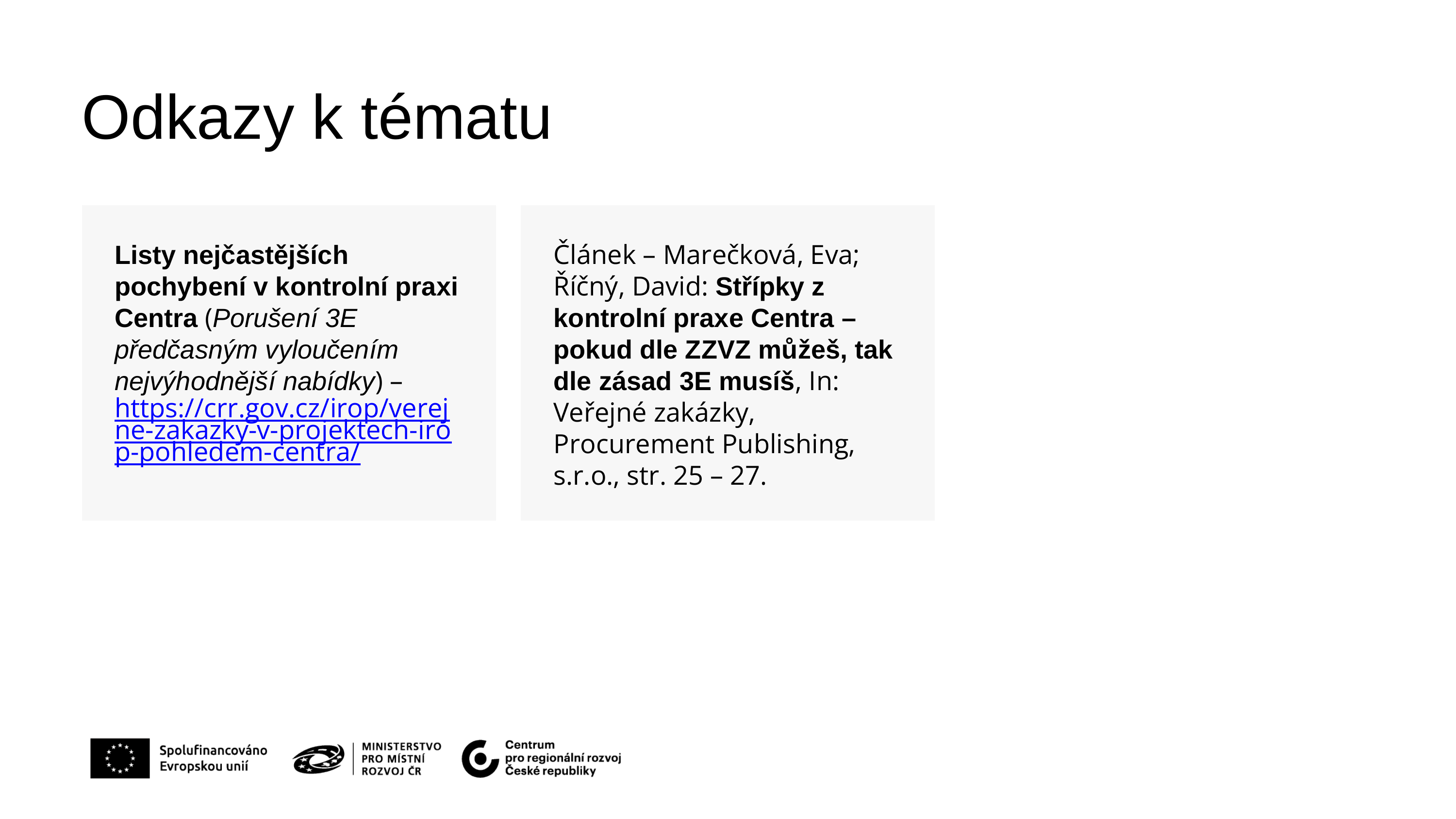

Odkazy k tématu

Listy nejčastějších pochybení v kontrolní praxi Centra (Porušení 3E předčasným vyloučením nejvýhodnější nabídky) – https://crr.gov.cz/irop/verejne-zakazky-v-projektech-irop-pohledem-centra/
Článek – Marečková, Eva; Říčný, David: Střípky z kontrolní praxe Centra – pokud dle ZZVZ můžeš, tak dle zásad 3E musíš, In: Veřejné zakázky, Procurement Publishing, s.r.o., str. 25 – 27.